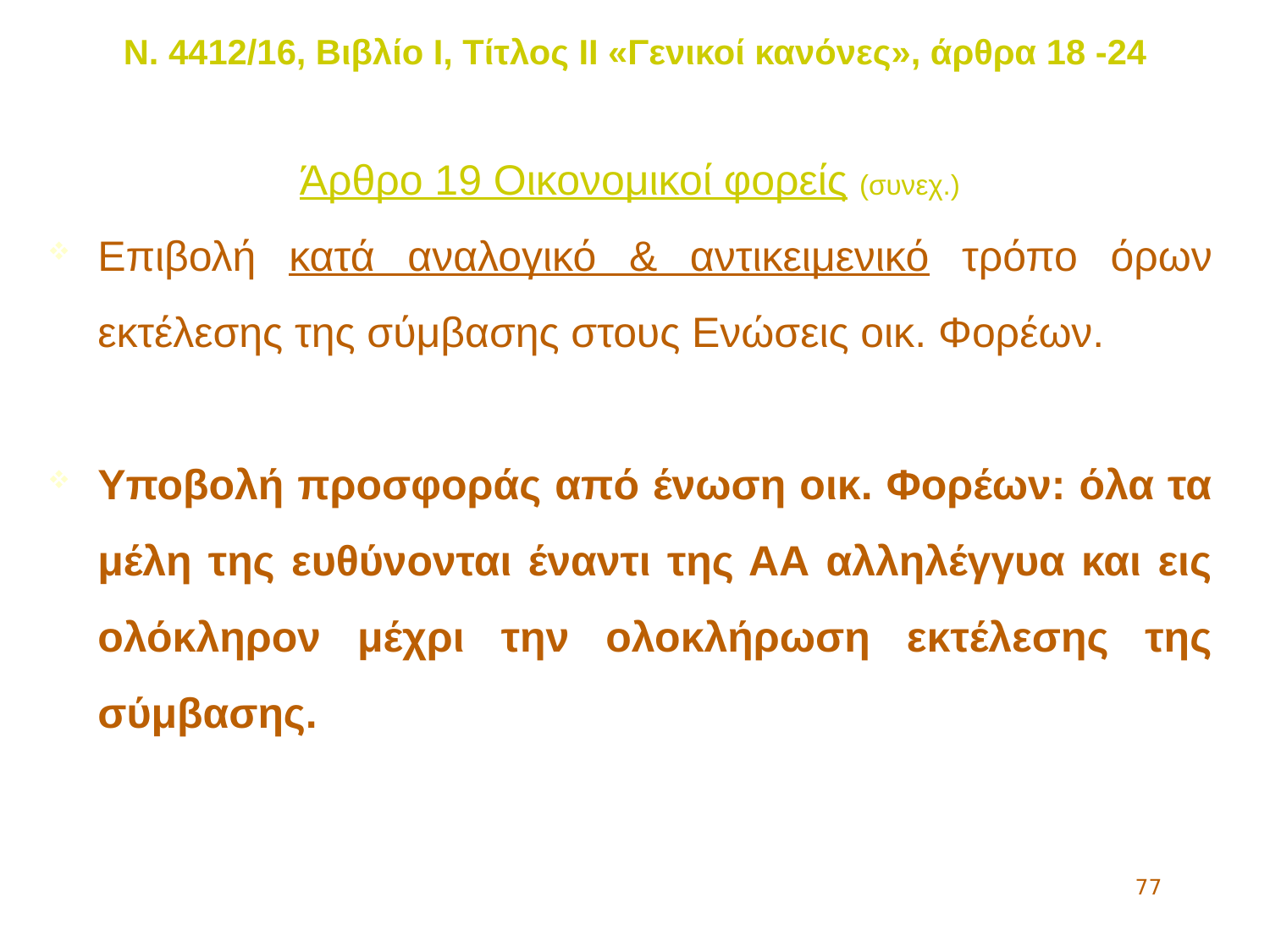

Ν. 4412/16, Βιβλίο Ι, Τίτλος ΙΙ «Γενικοί κανόνες», άρθρα 18 -24
Άρθρο 19 Οικονομικοί φορείς (συνεχ.)
Επιβολή κατά αναλογικό & αντικειμενικό τρόπο όρων εκτέλεσης της σύμβασης στους Ενώσεις οικ. Φορέων.

Υποβολή προσφοράς από ένωση οικ. Φορέων: όλα τα μέλη της ευθύνονται έναντι της ΑΑ αλληλέγγυα και εις ολόκληρον μέχρι την ολοκλήρωση εκτέλεσης της σύμβασης.
77